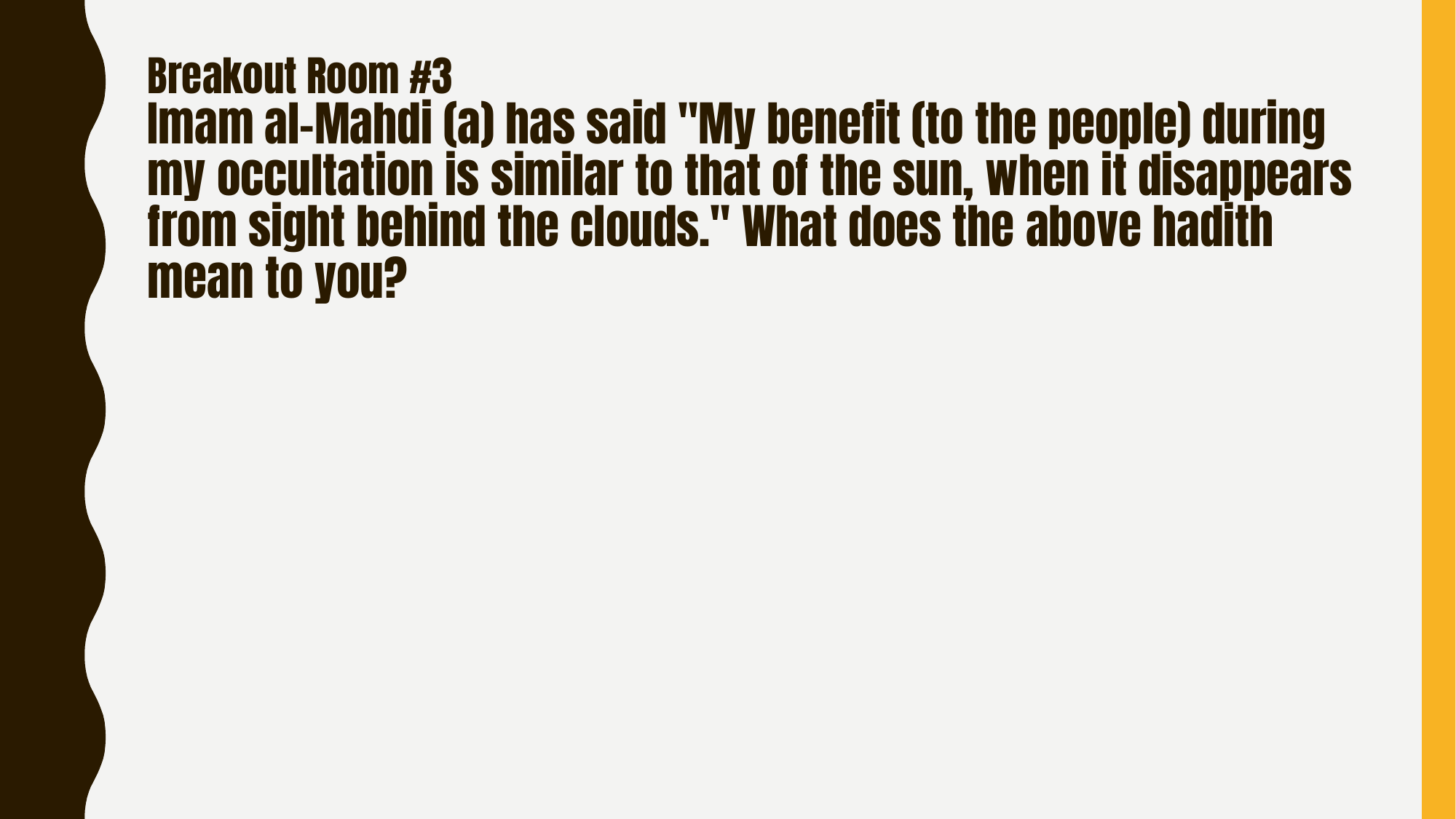

# Breakout Room #3
Imam al-Mahdi (a) has said "My benefit (to the people) during my occultation is similar to that of the sun, when it disappears from sight behind the clouds." What does the above hadith mean to you?